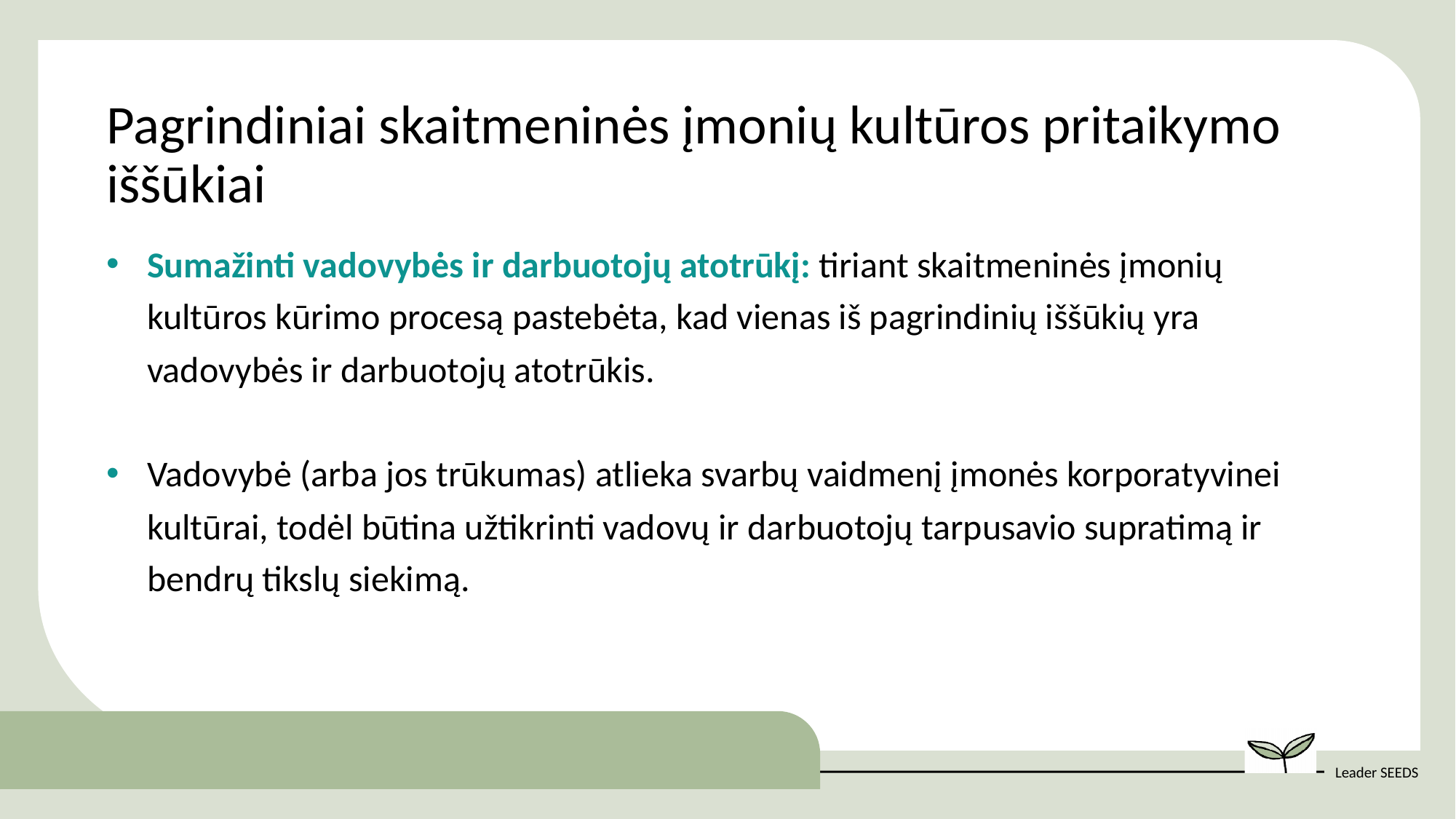

Pagrindiniai skaitmeninės įmonių kultūros pritaikymo iššūkiai
Sumažinti vadovybės ir darbuotojų atotrūkį: tiriant skaitmeninės įmonių kultūros kūrimo procesą pastebėta, kad vienas iš pagrindinių iššūkių yra vadovybės ir darbuotojų atotrūkis.

Vadovybė (arba jos trūkumas) atlieka svarbų vaidmenį įmonės korporatyvinei kultūrai, todėl būtina užtikrinti vadovų ir darbuotojų tarpusavio supratimą ir bendrų tikslų siekimą.